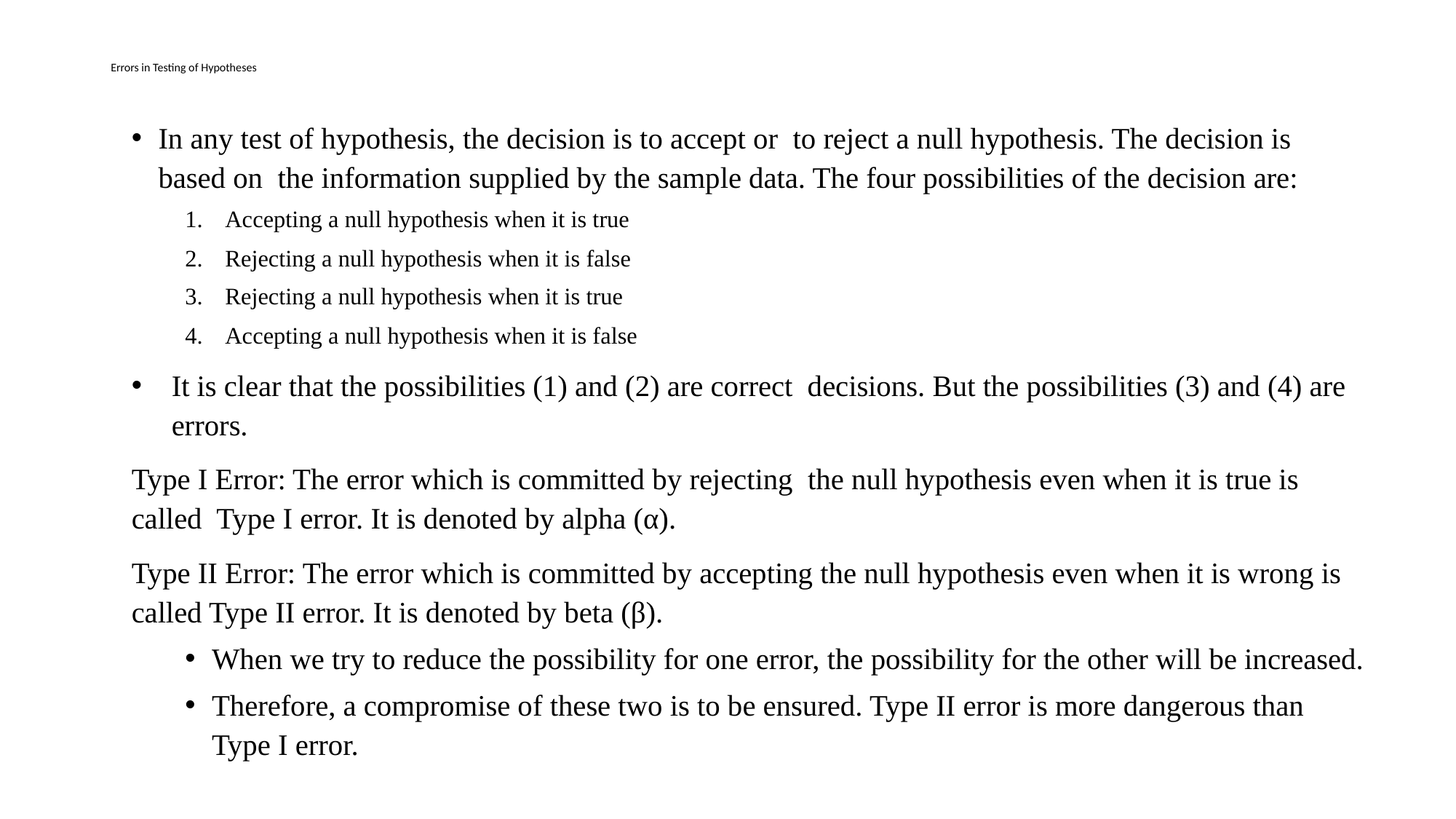

# Errors in Testing of Hypotheses
In any test of hypothesis, the decision is to accept or  to reject a null hypothesis. The decision is based on  the information supplied by the sample data. The four possibilities of the decision are:
Accepting a null hypothesis when it is true
Rejecting a null hypothesis when it is false
Rejecting a null hypothesis when it is true
Accepting a null hypothesis when it is false
It is clear that the possibilities (1) and (2) are correct  decisions. But the possibilities (3) and (4) are errors.
Type I Error: The error which is committed by rejecting  the null hypothesis even when it is true is called  Type I error. It is denoted by alpha (α).
Type II Error: The error which is committed by accepting the null hypothesis even when it is wrong is called Type II error. It is denoted by beta (β).
When we try to reduce the possibility for one error, the possibility for the other will be increased.
Therefore, a compromise of these two is to be ensured. Type II error is more dangerous than Type I error.